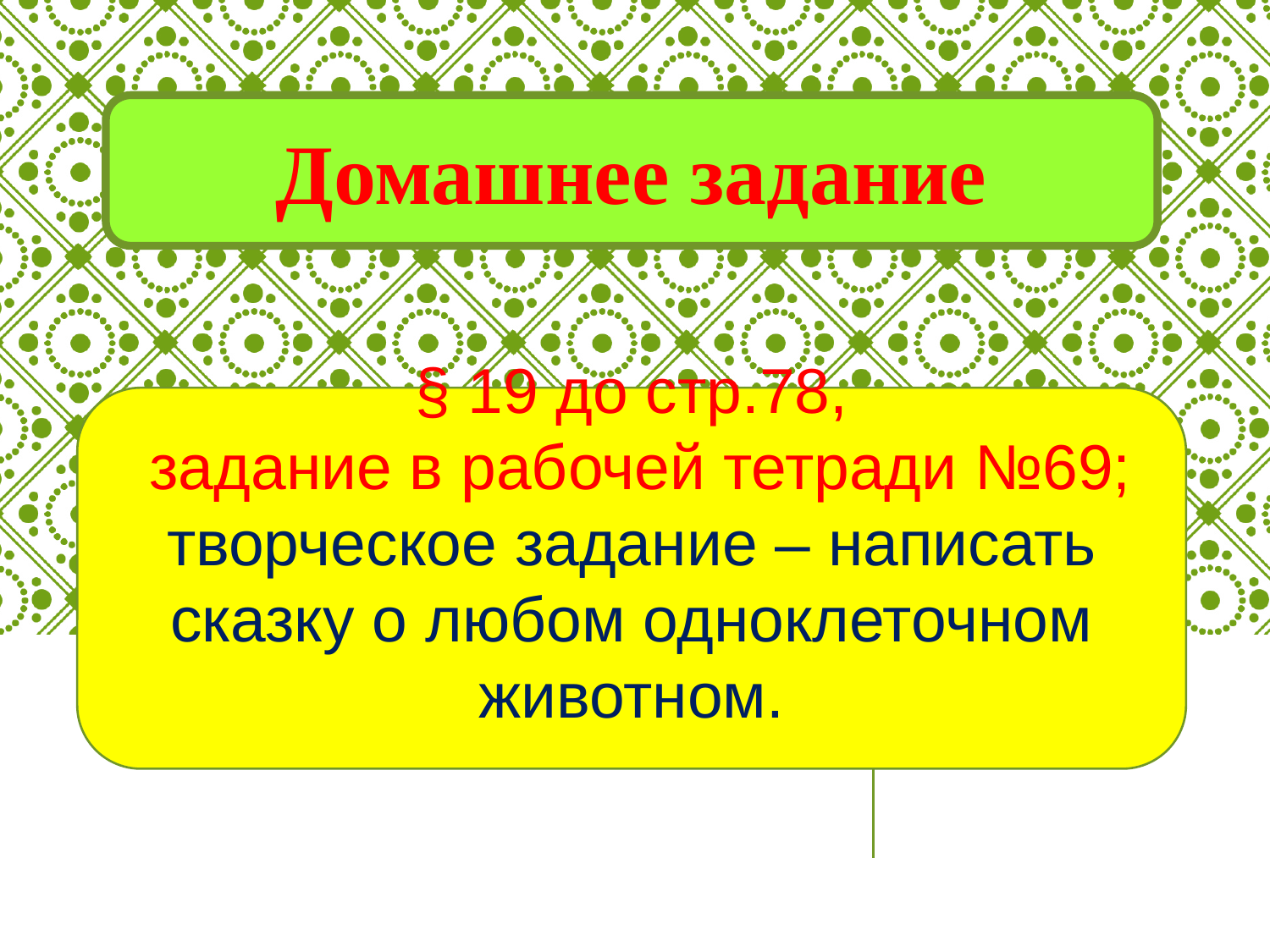

Домашнее задание
§ 19 до стр.78,
 задание в рабочей тетради №69;
творческое задание – написать сказку о любом одноклеточном животном.

#